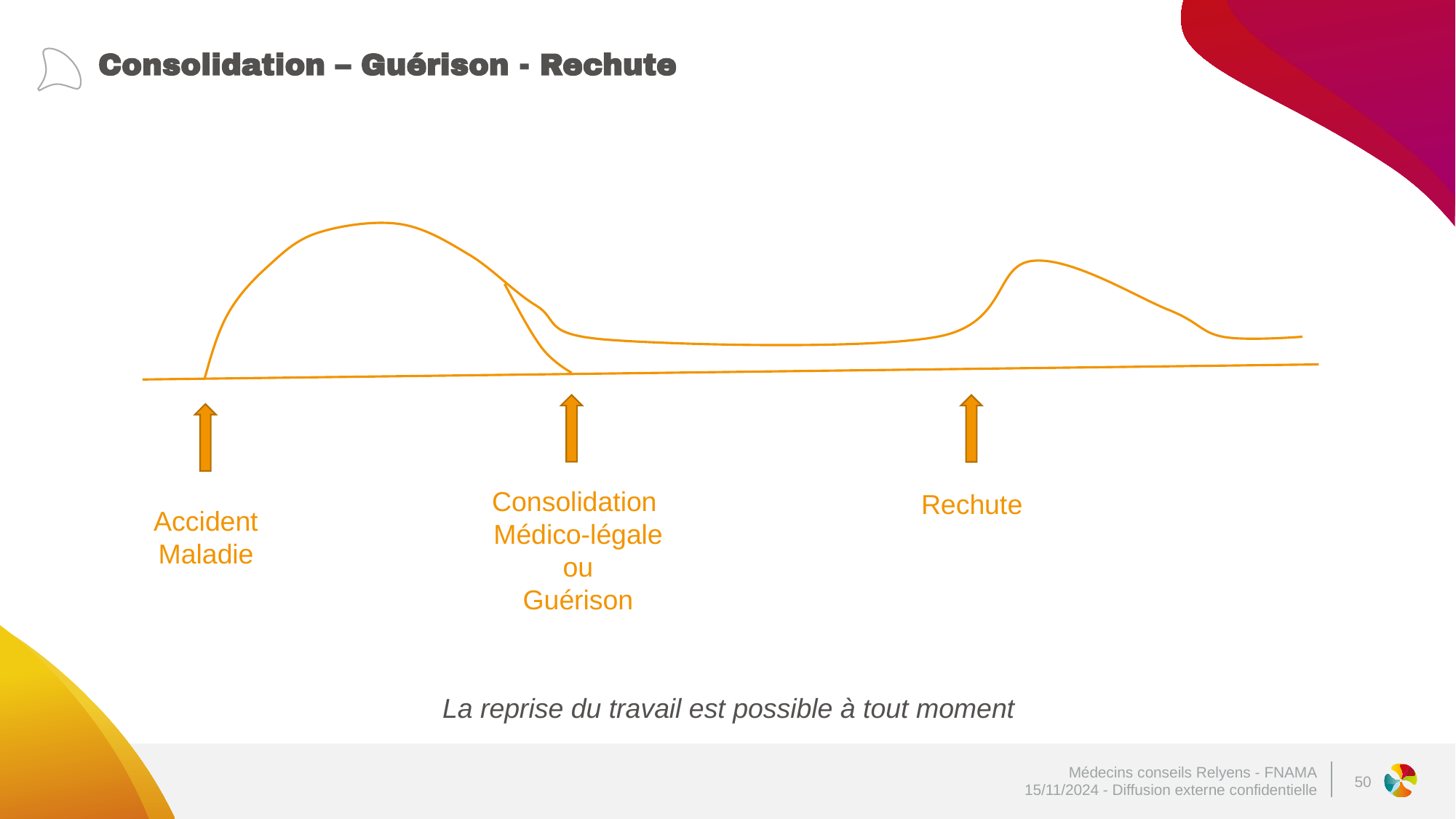

# Consolidation – Guérison - Rechute

Consolidation
Médico-légale
ou
Guérison
Rechute
Accident
Maladie
La reprise du travail est possible à tout moment
50
Médecins conseils Relyens - FNAMA
15/11/2024 - Diffusion externe confidentielle